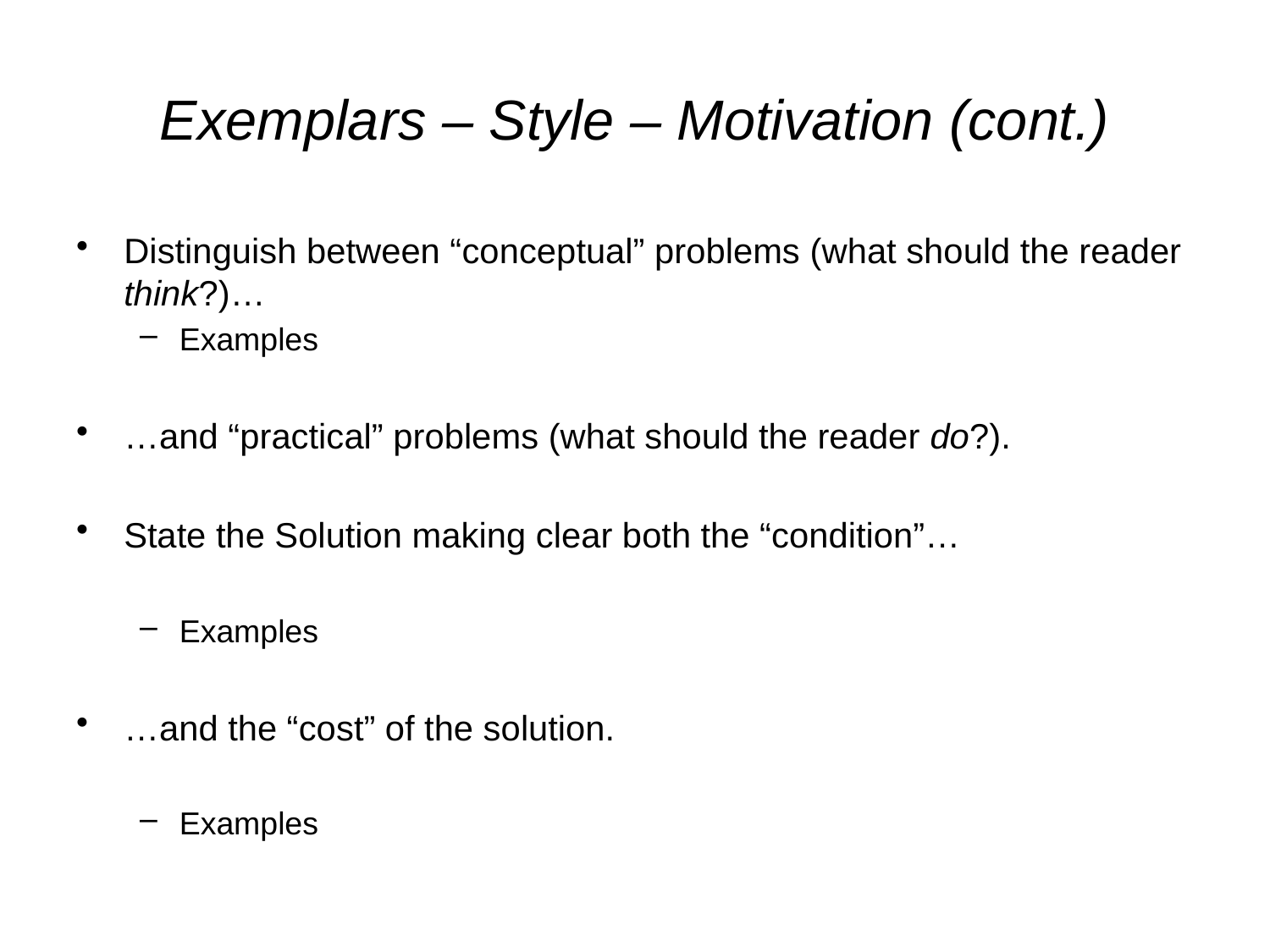

# Exemplars – Style – Motivation (cont.)
Distinguish between “conceptual” problems (what should the reader think?)…
Examples

…and “practical” problems (what should the reader do?).

State the Solution making clear both the “condition”…

Examples

…and the “cost” of the solution.

Examples